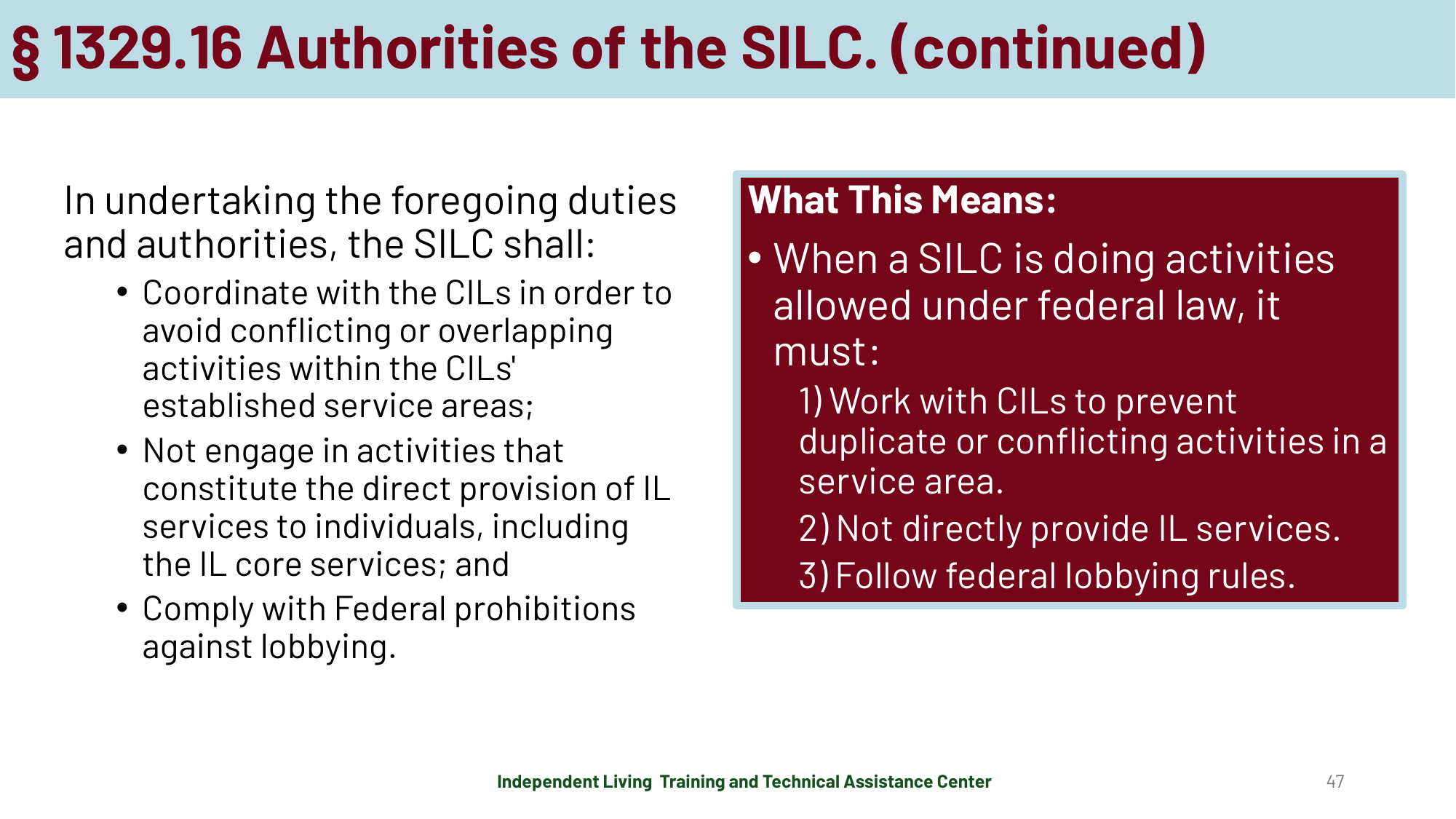

# § 1329.16 Authorities of the SILC. (continued)
In undertaking the foregoing duties and authorities, the SILC shall:
Coordinate with the CILs in order to avoid conflicting or overlapping activities within the CILs' established service areas;
Not engage in activities that constitute the direct provision of IL services to individuals, including the IL core services; and
Comply with Federal prohibitions against lobbying.
What This Means:
When a SILC is doing activities allowed under federal law, it must:
1) Work with CILs to prevent duplicate or conflicting activities in a service area.
2) Not directly provide IL services.
3) Follow federal lobbying rules.
47
Independent Living  Training and Technical Assistance Center